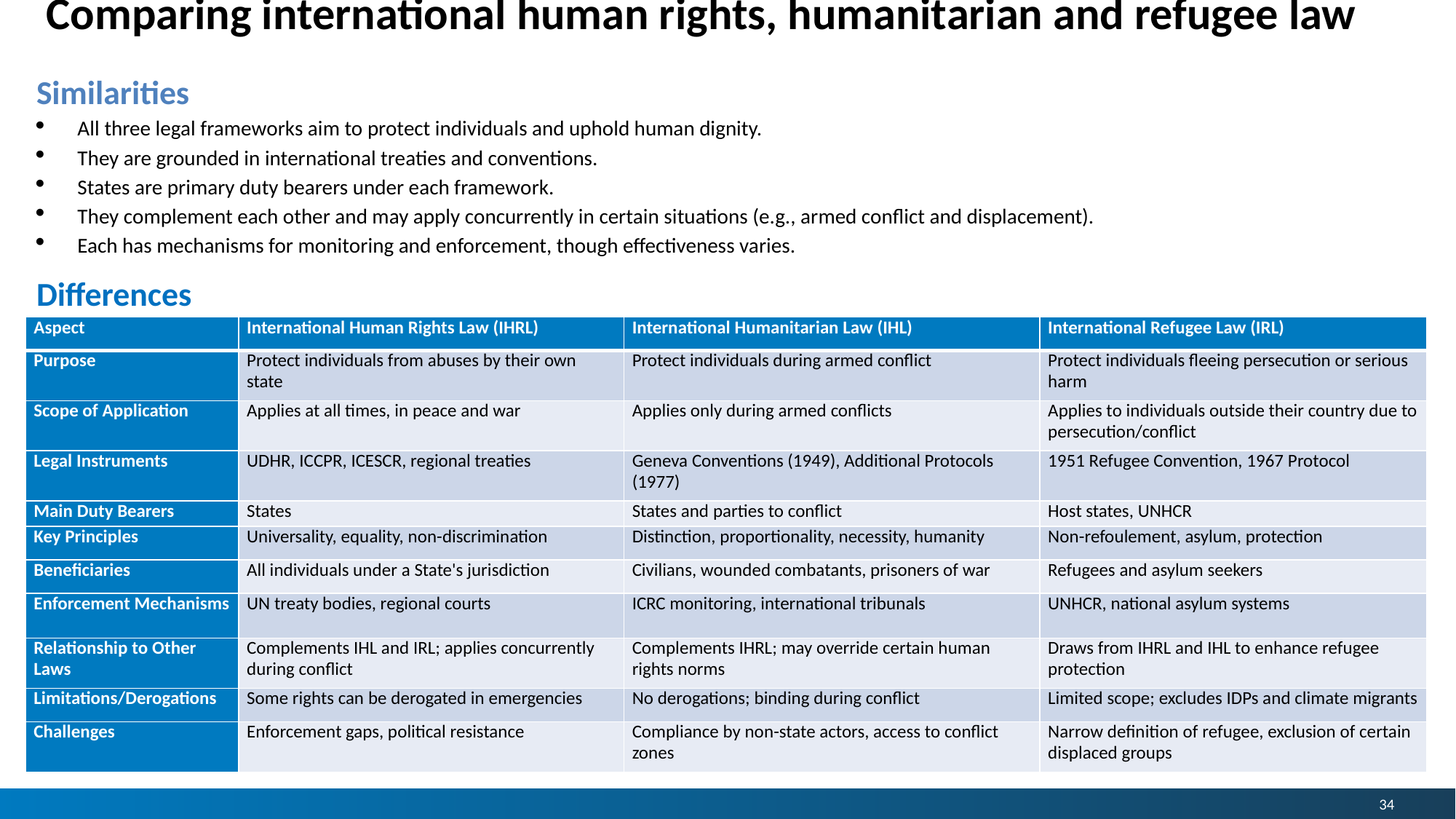

# Comparing international human rights, humanitarian and refugee law
Similarities
All three legal frameworks aim to protect individuals and uphold human dignity.
They are grounded in international treaties and conventions.
States are primary duty bearers under each framework.
They complement each other and may apply concurrently in certain situations (e.g., armed conflict and displacement).
Each has mechanisms for monitoring and enforcement, though effectiveness varies.
Differences
| Aspect | International Human Rights Law (IHRL) | International Humanitarian Law (IHL) | International Refugee Law (IRL) |
| --- | --- | --- | --- |
| Purpose | Protect individuals from abuses by their own state | Protect individuals during armed conflict | Protect individuals fleeing persecution or serious harm |
| Scope of Application | Applies at all times, in peace and war | Applies only during armed conflicts | Applies to individuals outside their country due to persecution/conflict |
| Legal Instruments | UDHR, ICCPR, ICESCR, regional treaties | Geneva Conventions (1949), Additional Protocols (1977) | 1951 Refugee Convention, 1967 Protocol |
| Main Duty Bearers | States | States and parties to conflict | Host states, UNHCR |
| Key Principles | Universality, equality, non-discrimination | Distinction, proportionality, necessity, humanity | Non-refoulement, asylum, protection |
| Beneficiaries | All individuals under a State's jurisdiction | Civilians, wounded combatants, prisoners of war | Refugees and asylum seekers |
| Enforcement Mechanisms | UN treaty bodies, regional courts | ICRC monitoring, international tribunals | UNHCR, national asylum systems |
| Relationship to Other Laws | Complements IHL and IRL; applies concurrently during conflict | Complements IHRL; may override certain human rights norms | Draws from IHRL and IHL to enhance refugee protection |
| Limitations/Derogations | Some rights can be derogated in emergencies | No derogations; binding during conflict | Limited scope; excludes IDPs and climate migrants |
| Challenges | Enforcement gaps, political resistance | Compliance by non-state actors, access to conflict zones | Narrow definition of refugee, exclusion of certain displaced groups |
34